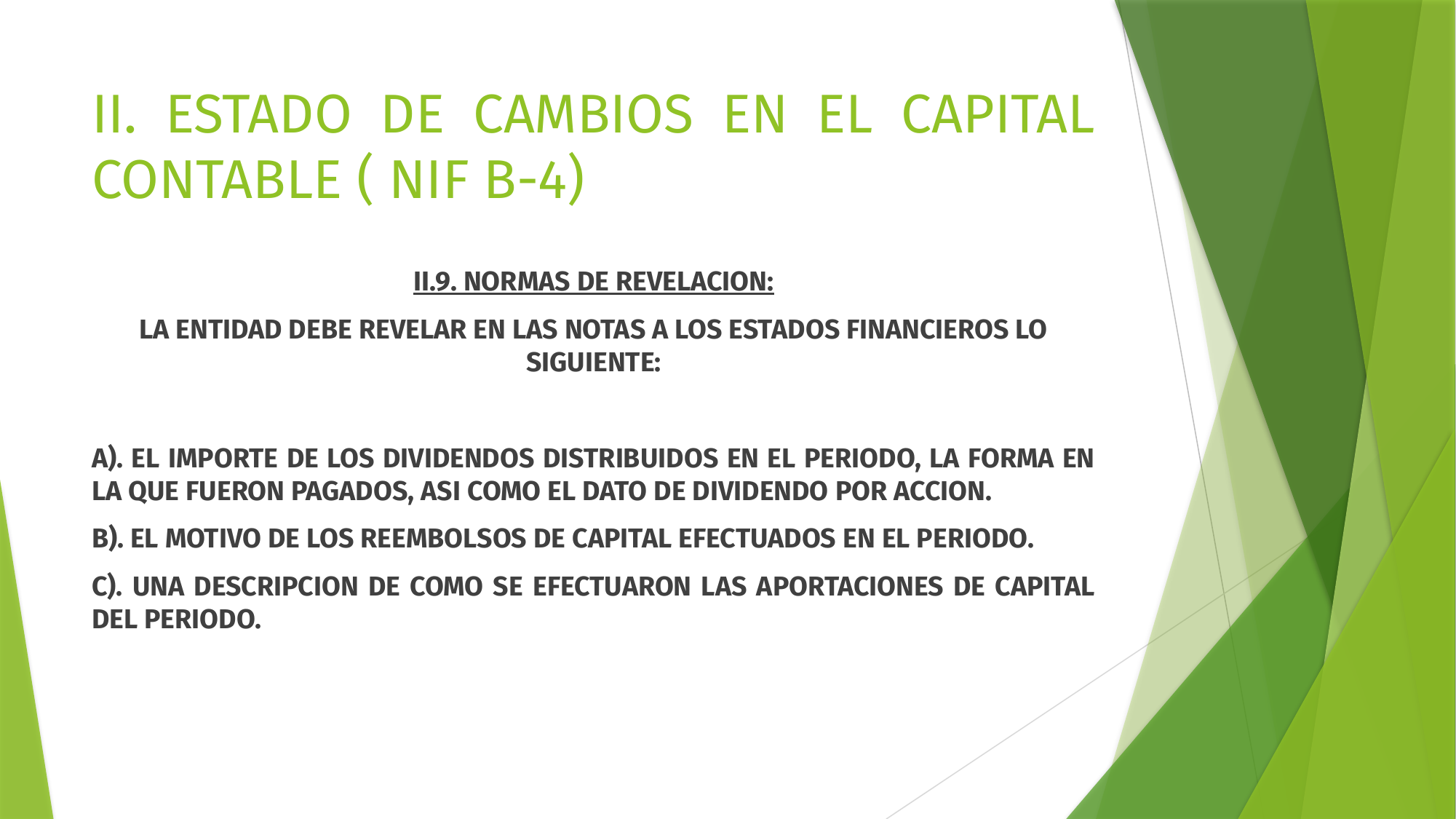

# II. ESTADO DE CAMBIOS EN EL CAPITAL CONTABLE ( NIF B-4)
II.9. NORMAS DE REVELACION:
LA ENTIDAD DEBE REVELAR EN LAS NOTAS A LOS ESTADOS FINANCIEROS LO SIGUIENTE:

A). EL IMPORTE DE LOS DIVIDENDOS DISTRIBUIDOS EN EL PERIODO, LA FORMA EN LA QUE FUERON PAGADOS, ASI COMO EL DATO DE DIVIDENDO POR ACCION.
B). EL MOTIVO DE LOS REEMBOLSOS DE CAPITAL EFECTUADOS EN EL PERIODO.
C). UNA DESCRIPCION DE COMO SE EFECTUARON LAS APORTACIONES DE CAPITAL DEL PERIODO.